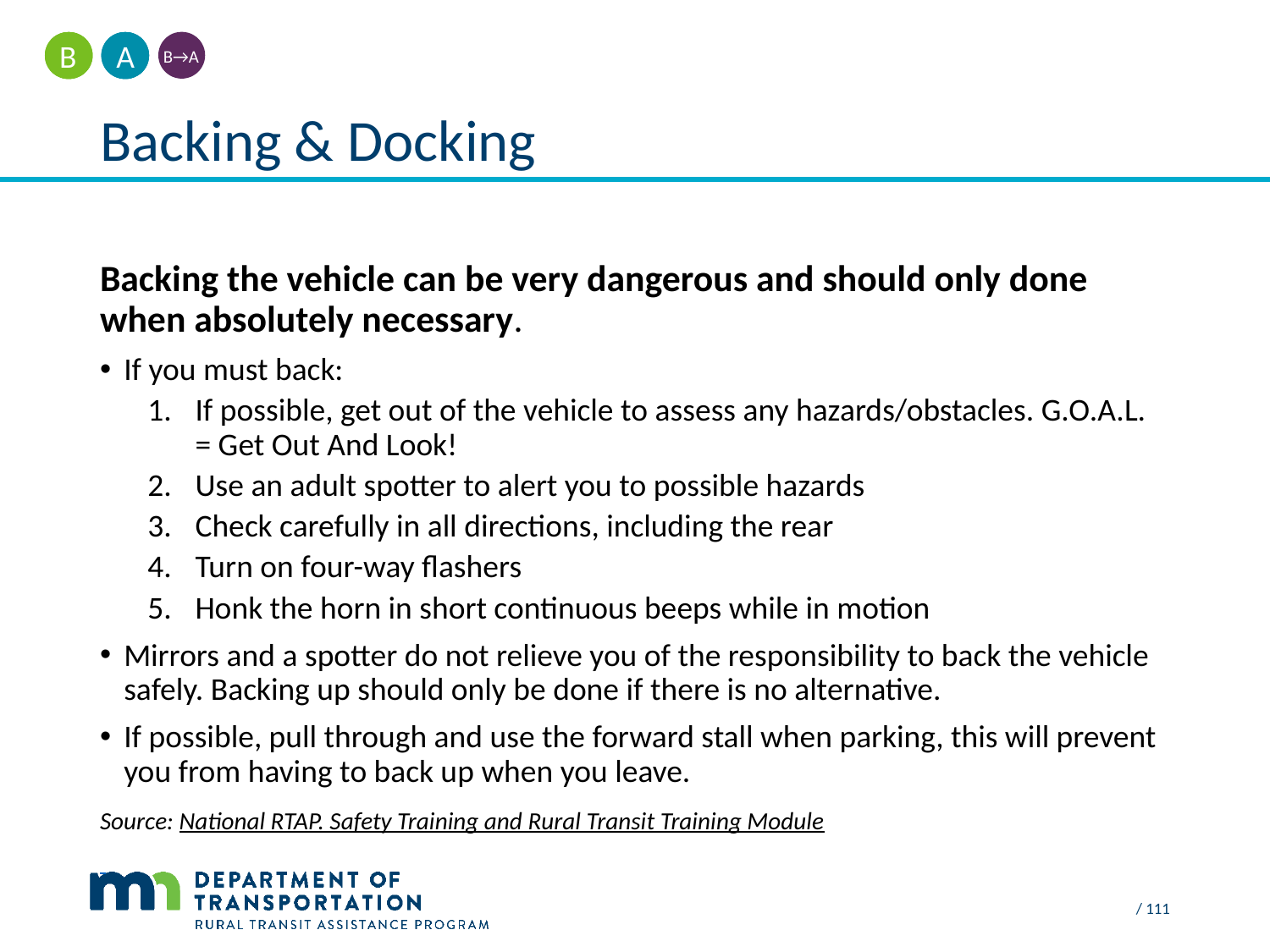

A
B

B→A
# Backing & Docking
Backing the vehicle can be very dangerous and should only done when absolutely necessary.
If you must back:
If possible, get out of the vehicle to assess any hazards/obstacles. G.O.A.L. = Get Out And Look!
Use an adult spotter to alert you to possible hazards
Check carefully in all directions, including the rear
Turn on four-way flashers
Honk the horn in short continuous beeps while in motion
Mirrors and a spotter do not relieve you of the responsibility to back the vehicle safely. Backing up should only be done if there is no alternative.
If possible, pull through and use the forward stall when parking, this will prevent you from having to back up when you leave.
Source: National RTAP. Safety Training and Rural Transit Training Module

/ 111